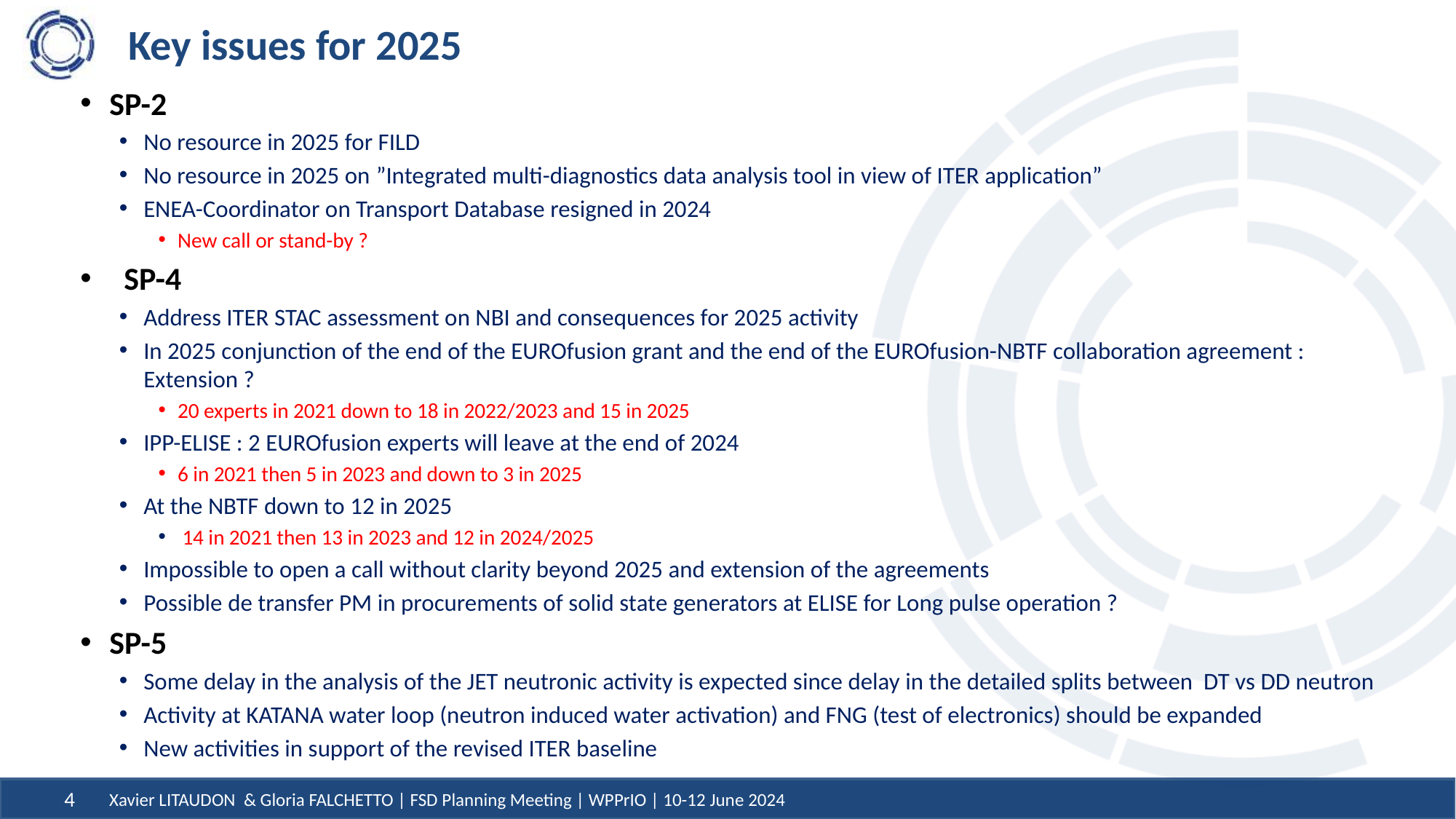

# Key issues for 2025
SP-2
No resource in 2025 for FILD
No resource in 2025 on ”Integrated multi-diagnostics data analysis tool in view of ITER application”
ENEA-Coordinator on Transport Database resigned in 2024
New call or stand-by ?
  SP-4
Address ITER STAC assessment on NBI and consequences for 2025 activity
In 2025 conjunction of the end of the EUROfusion grant and the end of the EUROfusion-NBTF collaboration agreement : Extension ?
20 experts in 2021 down to 18 in 2022/2023 and 15 in 2025
IPP-ELISE : 2 EUROfusion experts will leave at the end of 2024
6 in 2021 then 5 in 2023 and down to 3 in 2025
At the NBTF down to 12 in 2025
 14 in 2021 then 13 in 2023 and 12 in 2024/2025
Impossible to open a call without clarity beyond 2025 and extension of the agreements
Possible de transfer PM in procurements of solid state generators at ELISE for Long pulse operation ?
SP-5
Some delay in the analysis of the JET neutronic activity is expected since delay in the detailed splits between  DT vs DD neutron
Activity at KATANA water loop (neutron induced water activation) and FNG (test of electronics) should be expanded
New activities in support of the revised ITER baseline

Xavier LITAUDON  & Gloria FALCHETTO | FSD Planning Meeting | WPPrIO | 10-12 June 2024
4